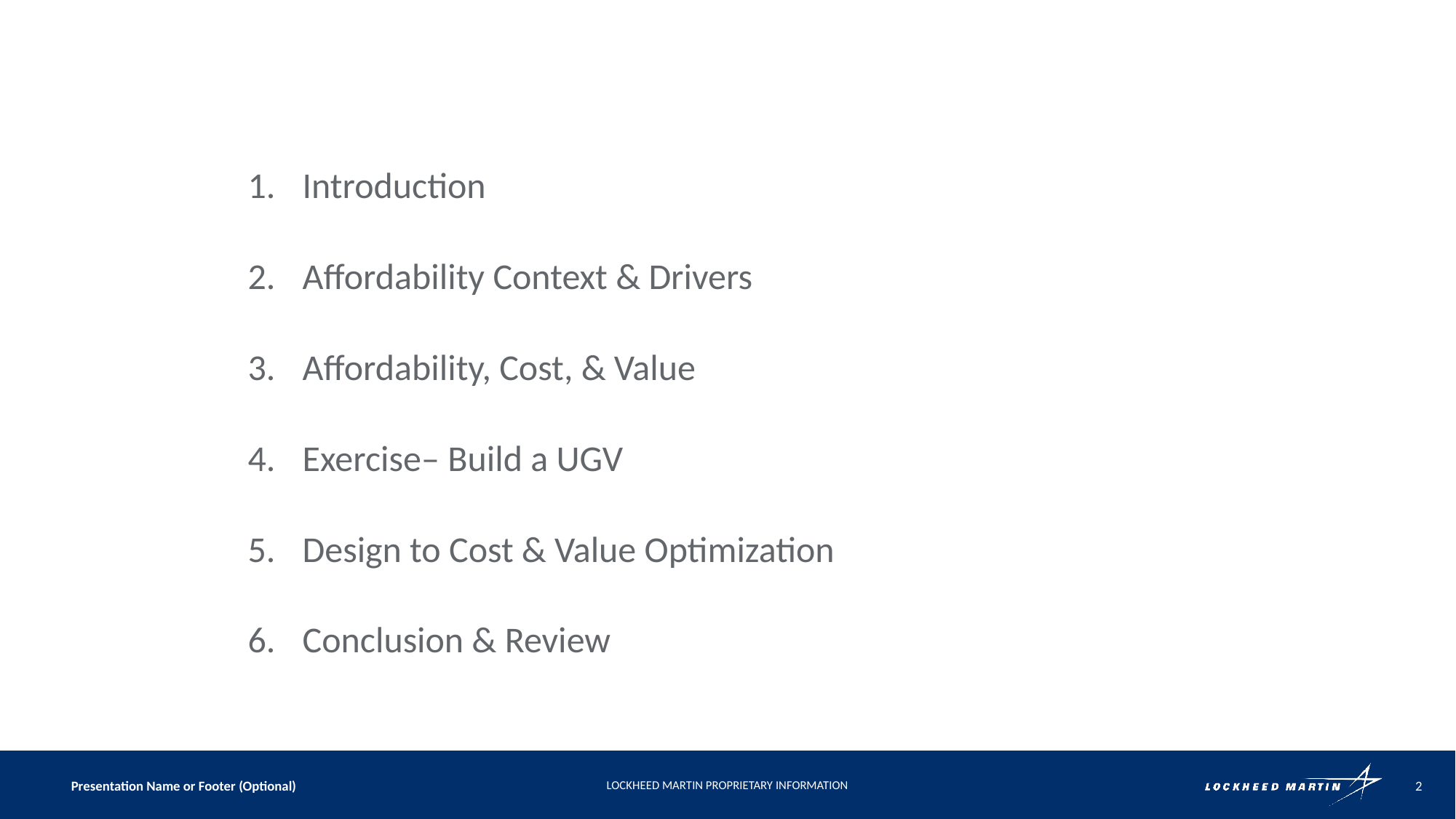

# Affordability 101 Sections
Introduction  “Why am I here?”
Affordability Context & Drivers “Why should I care?”
Affordability, Cost, & Value “What does it mean?”
Exercise– Build a UGV “How is this relevant?”
Design to Cost & Value Optimization “How do I do it?”
Conclusion & Review “What do I do next?”